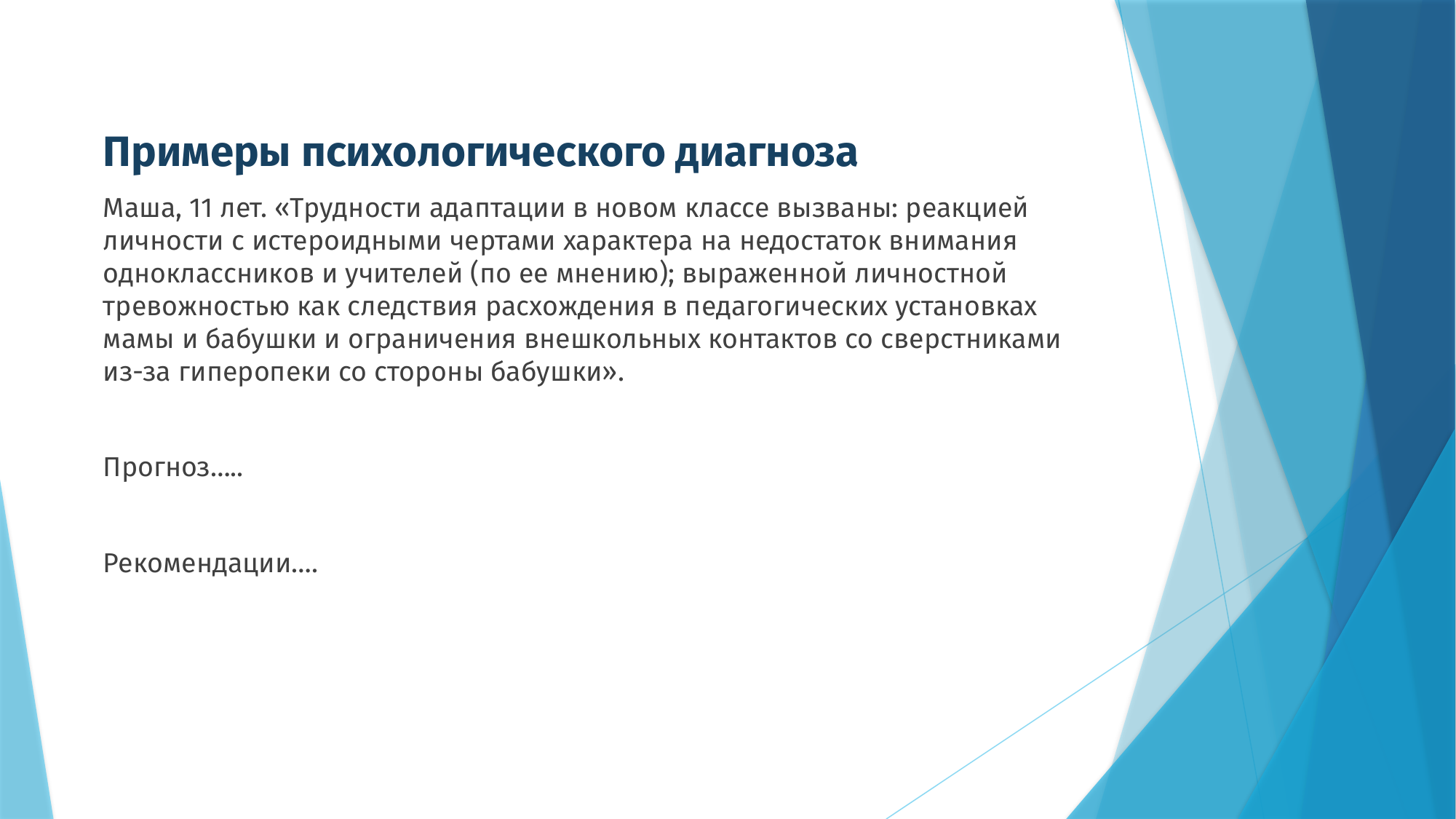

Примеры психологического диагноза
Маша, 11 лет. «Трудности адаптации в новом классе вызваны: реакцией личности с истероидными чертами характера на недостаток внимания одноклассников и учителей (по ее мнению); выраженной личностной тревожностью как следствия расхождения в педагогических установках мамы и бабушки и ограничения внешкольных контактов со сверстниками из-за гиперопеки со стороны бабушки».

Прогноз…..

Рекомендации….